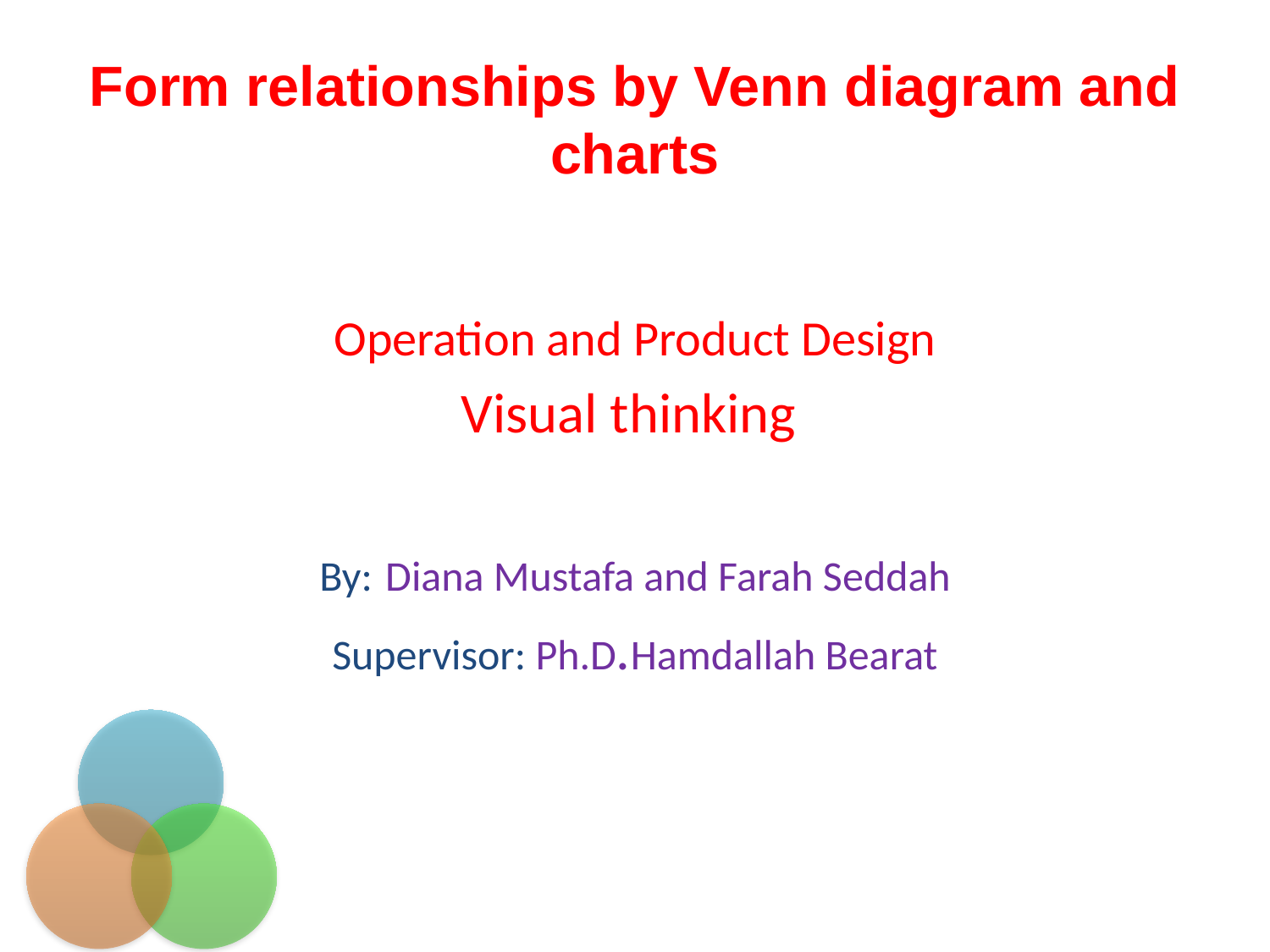

# Form relationships by Venn diagram and charts

Operation and Product Design
Visual thinking

By: Diana Mustafa and Farah Seddah
Supervisor: Ph.D.Hamdallah Bearat